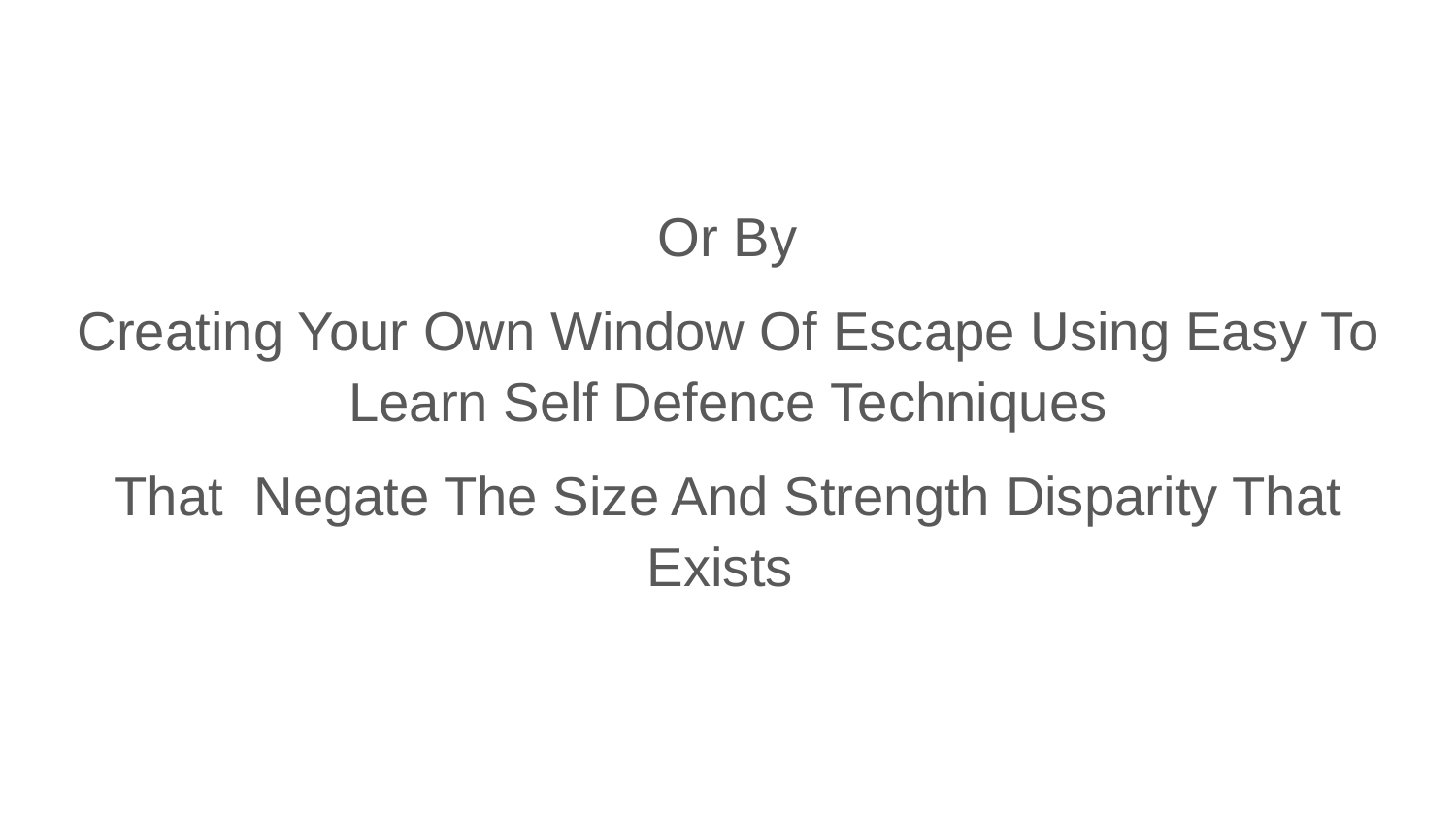

#
Or By
Creating Your Own Window Of Escape Using Easy To Learn Self Defence Techniques
That  Negate The Size And Strength Disparity That Exists